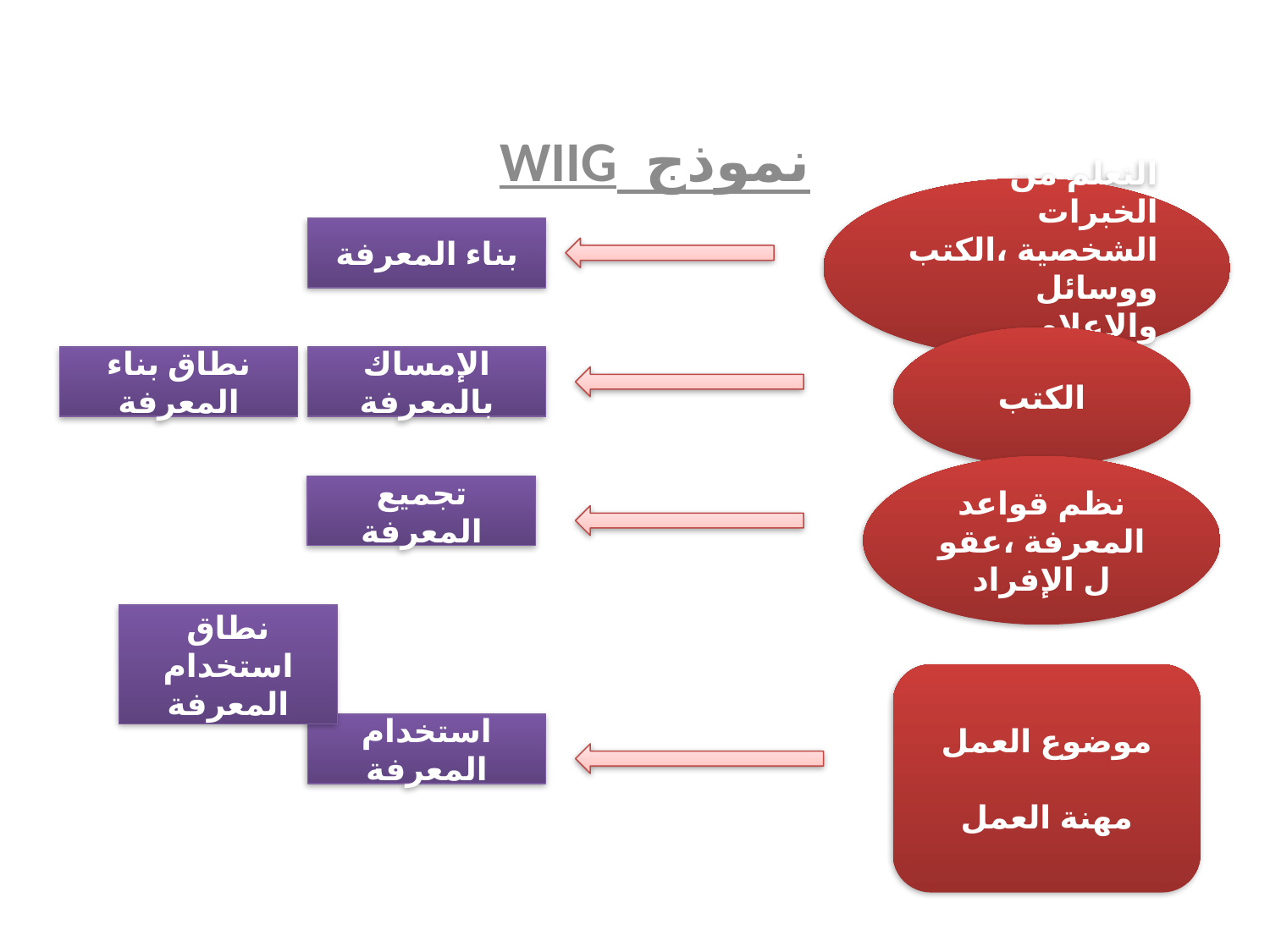

نموذج  WIIG
التعلم من الخبرات الشخصية ،الكتب ووسائل   والإعلام والتدريب
بناء المعرفة

الكتب
نطاق بناء المعرفة
الإمساك بالمعرفة

نظم قواعد المعرفة ،عقول الإفراد
تجميع المعرفة

نطاق استخدام المعرفة
موضوع العمل

مهنة العمل
استخدام المعرفة